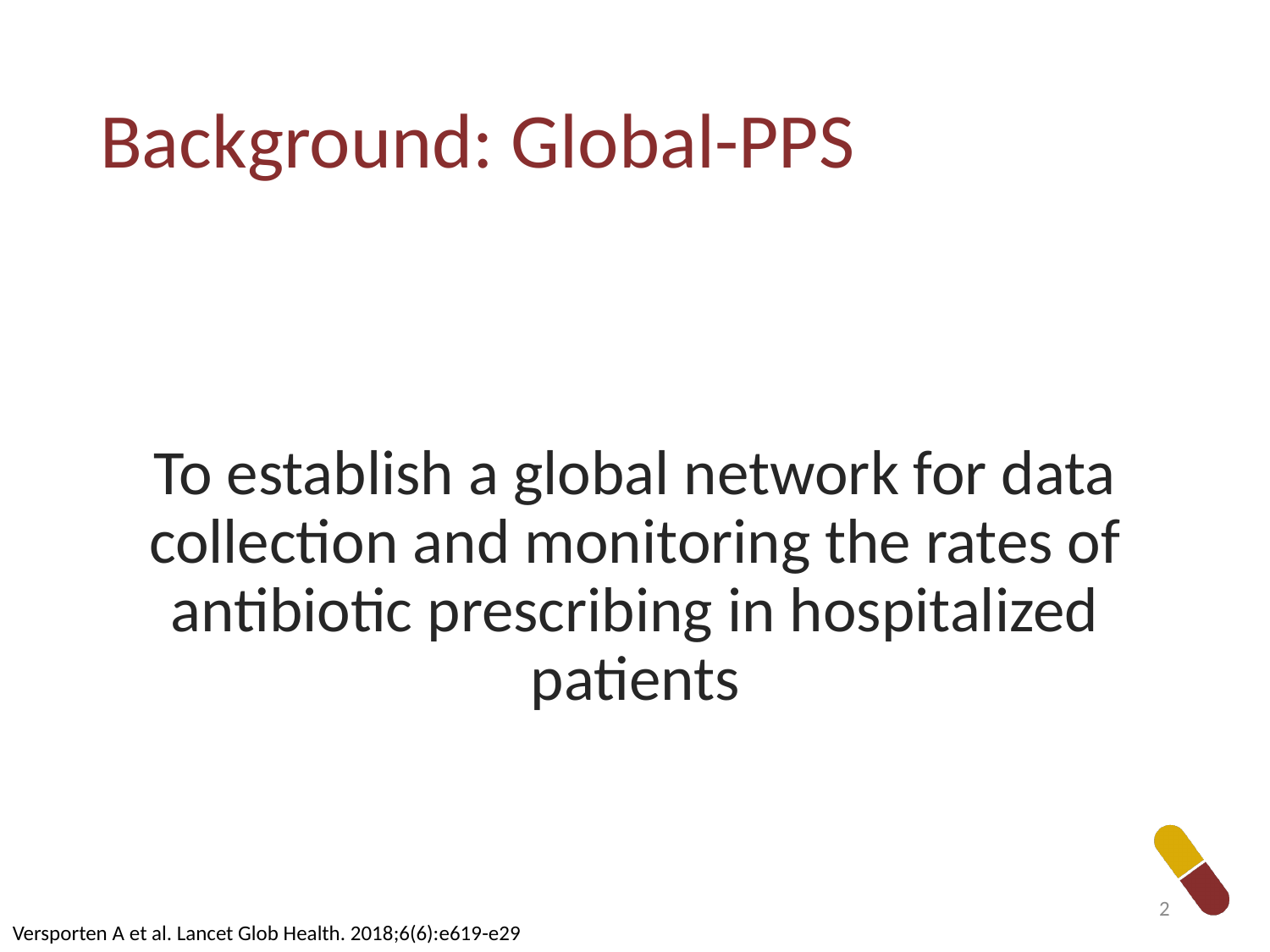

# Background: Global-PPS

To establish a global network for data collection and monitoring the rates of antibiotic prescribing in hospitalized patients
2
Versporten A et al. Lancet Glob Health. 2018;6(6):e619-e29